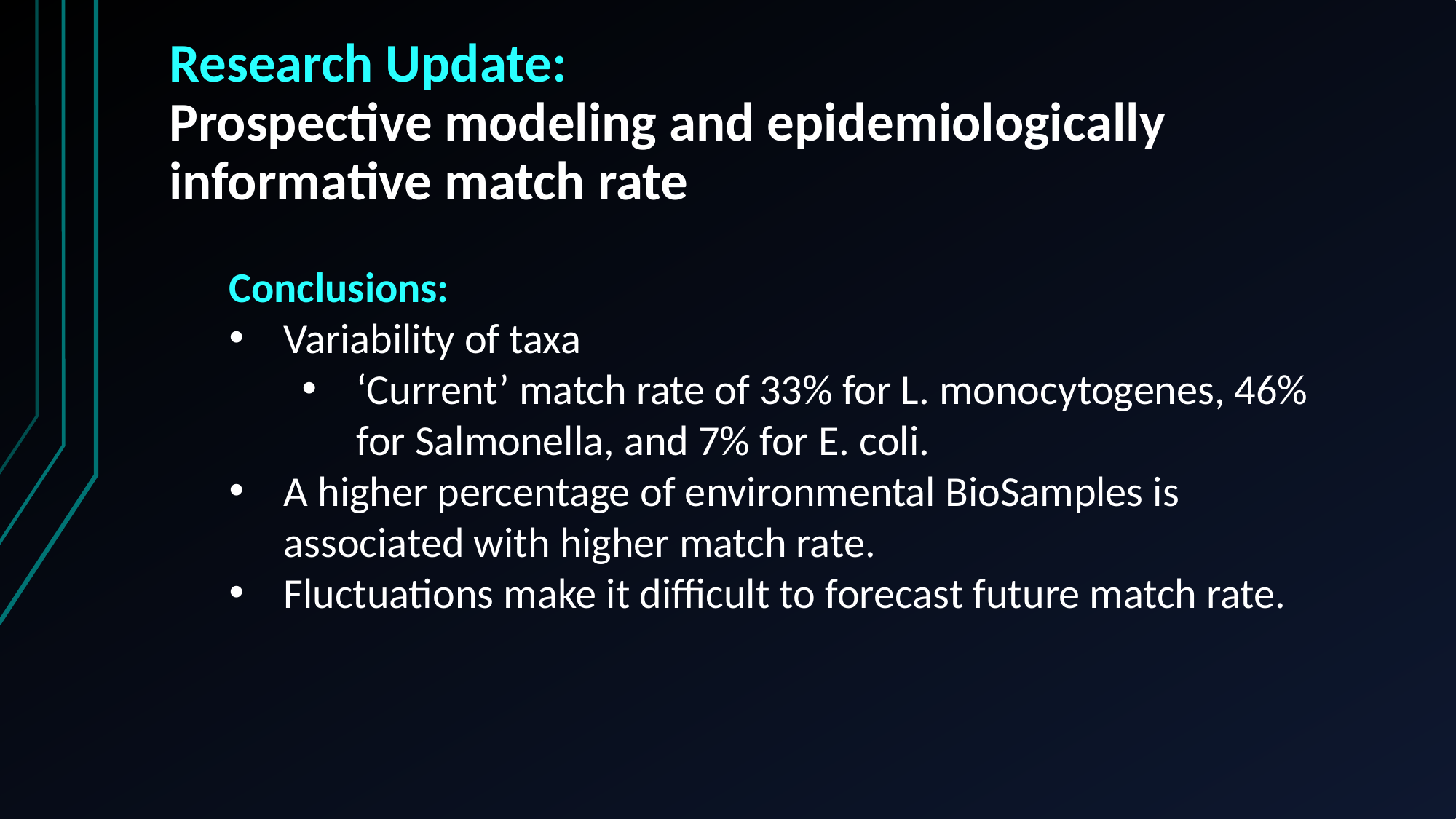

Research Update:
Prospective modeling and epidemiologically informative match rate
Conclusions:
Variability of taxa
‘Current’ match rate of 33% for L. monocytogenes, 46% for Salmonella, and 7% for E. coli.
A higher percentage of environmental BioSamples is associated with higher match rate.
Fluctuations make it difficult to forecast future match rate.